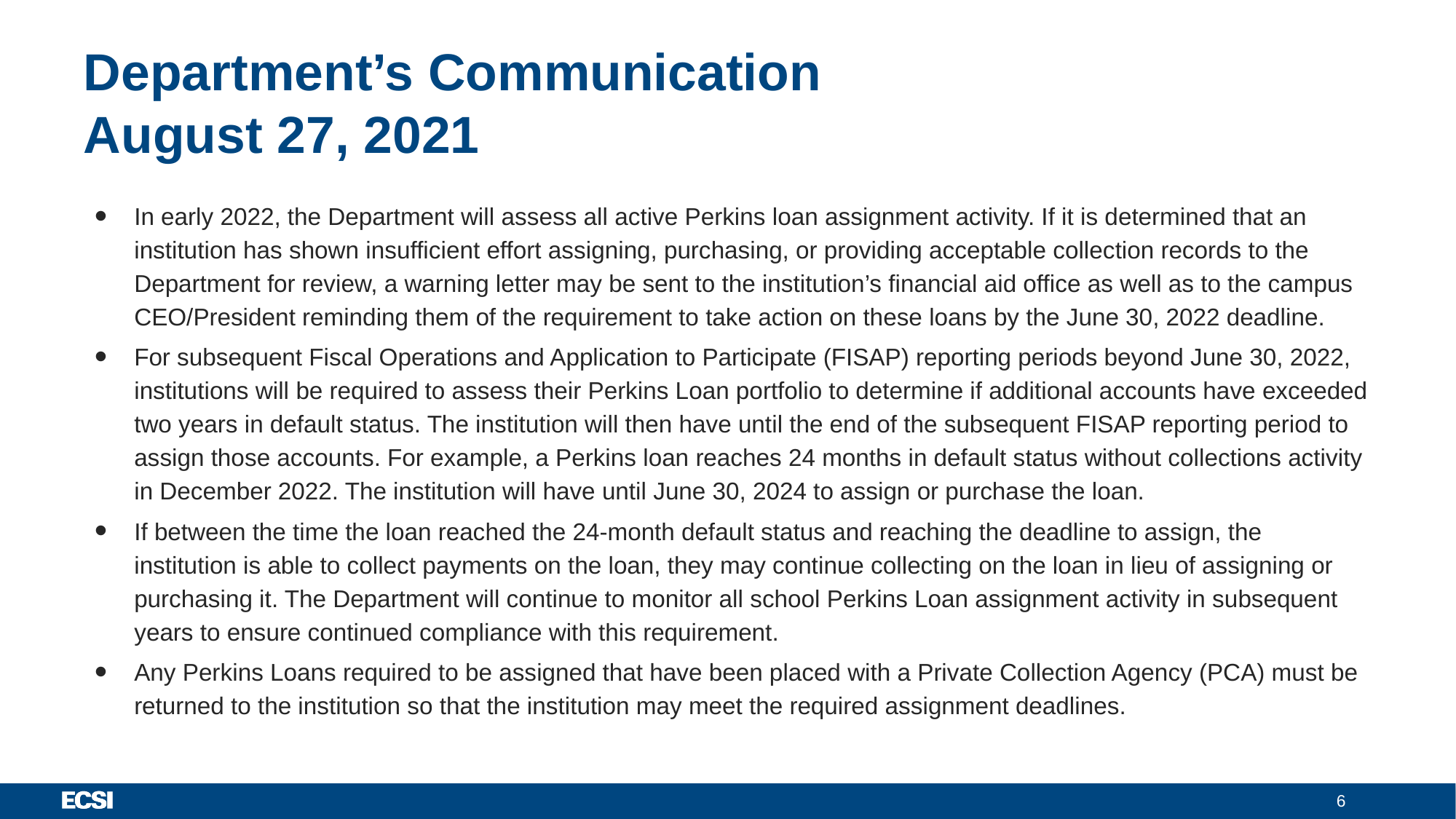

# Department’s Communication
August 27, 2021
In early 2022, the Department will assess all active Perkins loan assignment activity. If it is determined that an institution has shown insufficient effort assigning, purchasing, or providing acceptable collection records to the Department for review, a warning letter may be sent to the institution’s financial aid office as well as to the campus CEO/President reminding them of the requirement to take action on these loans by the June 30, 2022 deadline.
For subsequent Fiscal Operations and Application to Participate (FISAP) reporting periods beyond June 30, 2022, institutions will be required to assess their Perkins Loan portfolio to determine if additional accounts have exceeded two years in default status. The institution will then have until the end of the subsequent FISAP reporting period to assign those accounts. For example, a Perkins loan reaches 24 months in default status without collections activity in December 2022. The institution will have until June 30, 2024 to assign or purchase the loan.
If between the time the loan reached the 24-month default status and reaching the deadline to assign, the institution is able to collect payments on the loan, they may continue collecting on the loan in lieu of assigning or purchasing it. The Department will continue to monitor all school Perkins Loan assignment activity in subsequent years to ensure continued compliance with this requirement.
Any Perkins Loans required to be assigned that have been placed with a Private Collection Agency (PCA) must be returned to the institution so that the institution may meet the required assignment deadlines.